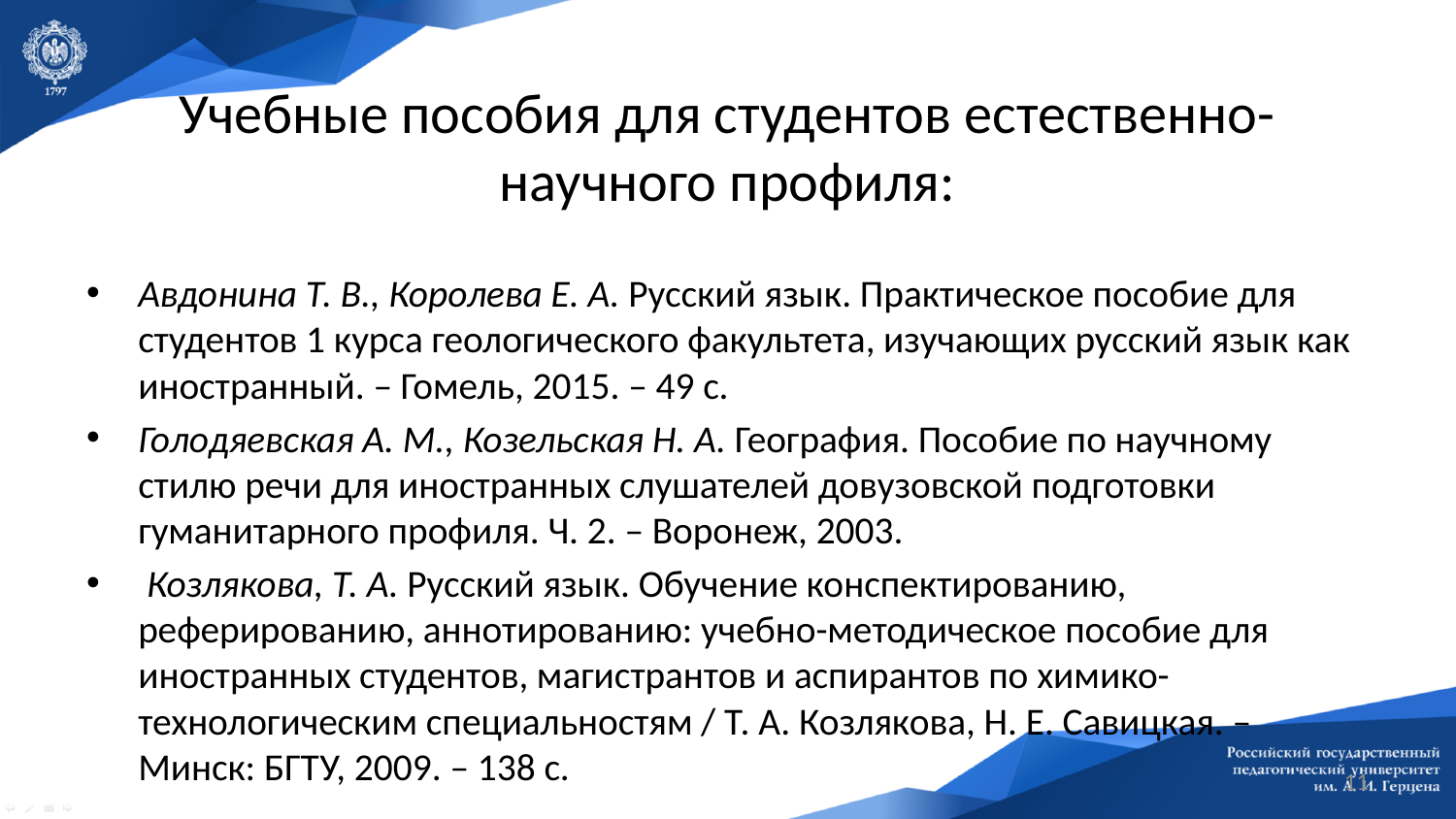

# Учебные пособия для студентов естественно-научного профиля:
Авдонина Т. В., Королева Е. А. Русский язык. Практическое пособие для студентов 1 курса геологического факультета, изучающих русский язык как иностранный. – Гомель, 2015. – 49 с.
Голодяевская А. М., Козельская Н. А. География. Пособие по научному стилю речи для иностранных слушателей довузовской подготовки гуманитарного профиля. Ч. 2. – Воронеж, 2003.
 Козлякова, Т. А. Русский язык. Обучение конспектированию, реферированию, аннотированию: учебно-методическое пособие для иностранных студентов, магистрантов и аспирантов по химико-технологическим специальностям / Т. А. Козлякова, Н. Е. Савицкая. – Минск: БГТУ, 2009. – 138 с.
11